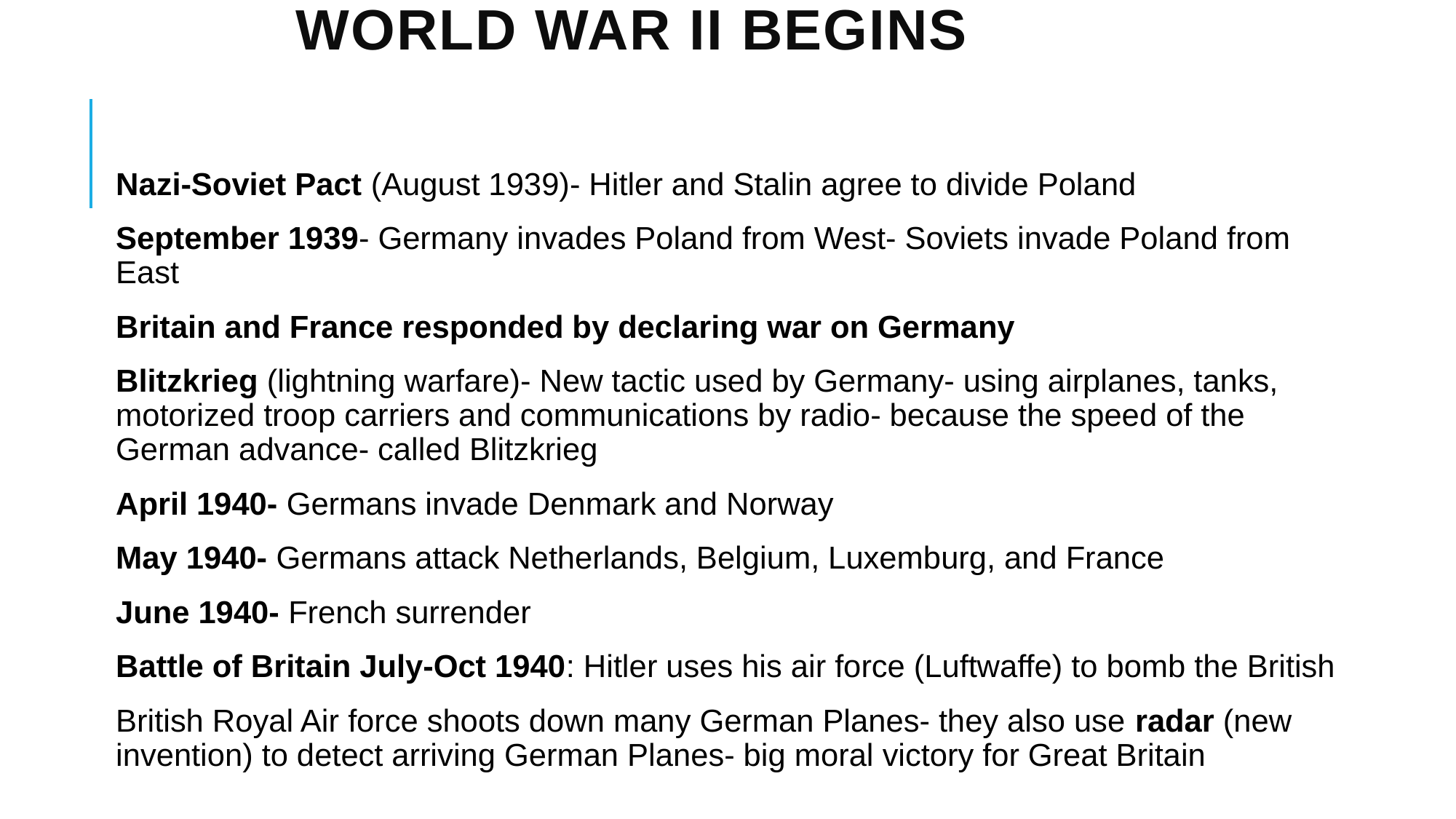

# World War II Begins
Nazi-Soviet Pact (August 1939)- Hitler and Stalin agree to divide Poland
September 1939- Germany invades Poland from West- Soviets invade Poland from East
Britain and France responded by declaring war on Germany
Blitzkrieg (lightning warfare)- New tactic used by Germany- using airplanes, tanks, motorized troop carriers and communications by radio- because the speed of the German advance- called Blitzkrieg
April 1940- Germans invade Denmark and Norway
May 1940- Germans attack Netherlands, Belgium, Luxemburg, and France
June 1940- French surrender
Battle of Britain July-Oct 1940: Hitler uses his air force (Luftwaffe) to bomb the British
British Royal Air force shoots down many German Planes- they also use radar (new invention) to detect arriving German Planes- big moral victory for Great Britain